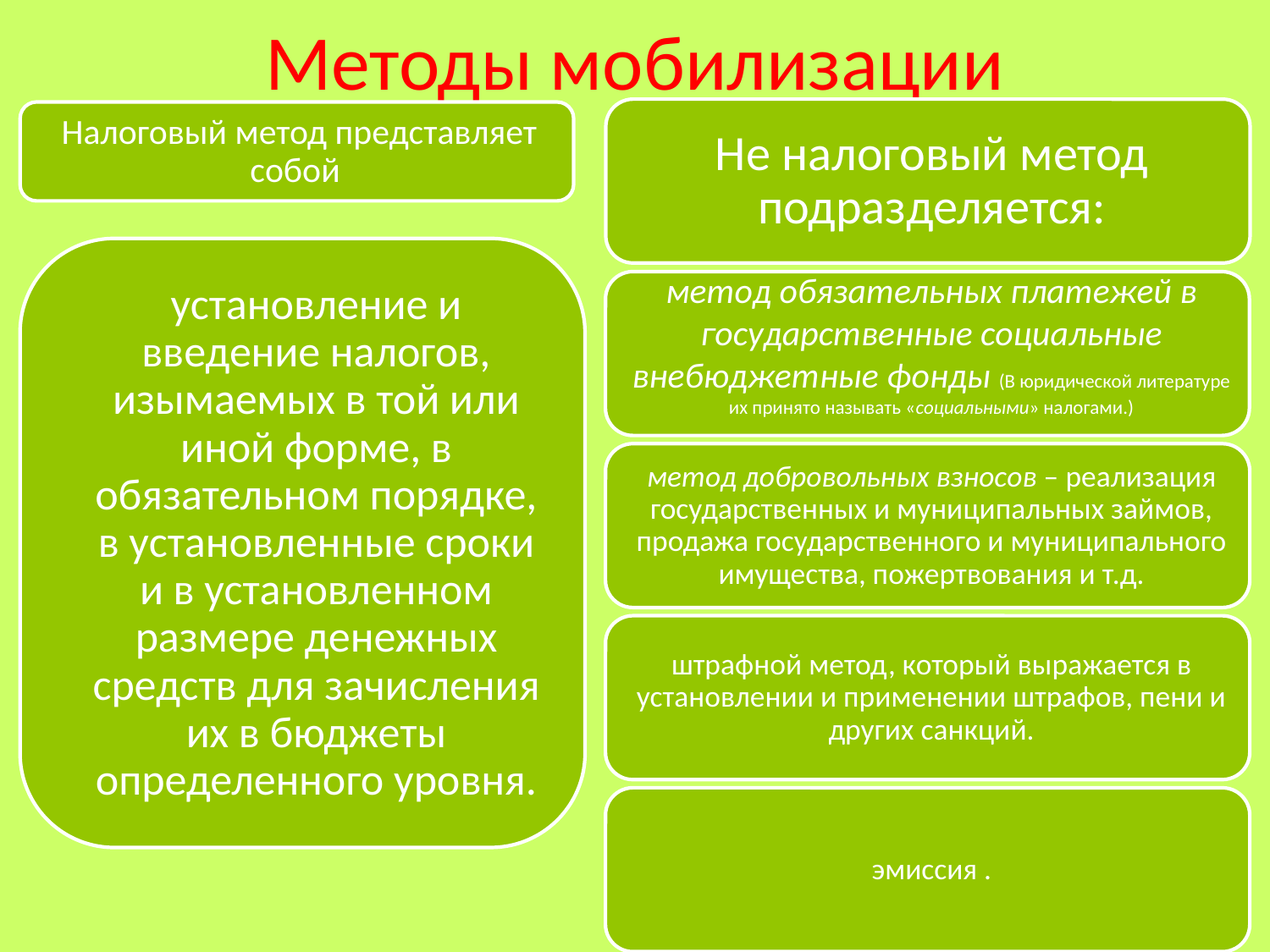

# Методы мобилизации
Налоговый метод представляет собой
установление и введение налогов, изымаемых в той или иной форме, в обязательном порядке, в установленные сроки и в установленном размере денежных средств для зачисления их в бюджеты определенного уровня.
Не налоговый метод подразделяется:
метод обязательных платежей в государственные социальные внебюджетные фонды (В юридической литературе их принято называть «социальными» налогами.)

метод добровольных взносов – реализация государственных и муниципальных займов, продажа государственного и муниципального имущества, пожертвования и т.д.
штрафной метод, который выражается в установлении и применении штрафов, пени и других санкций.
эмиссия .